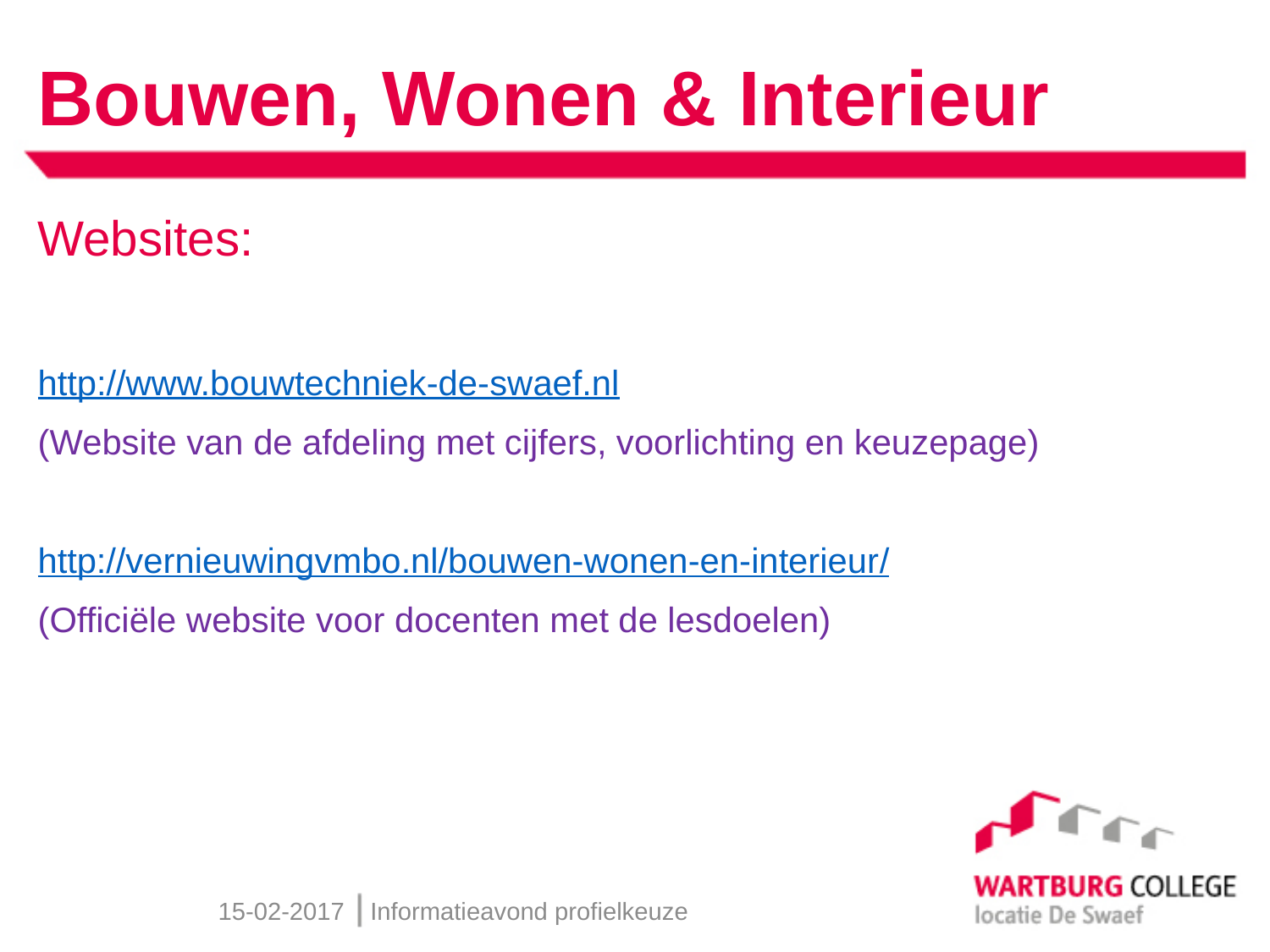

# Bouwen, Wonen & Interieur
Websites:
http://www.bouwtechniek-de-swaef.nl
(Website van de afdeling met cijfers, voorlichting en keuzepage)

http://vernieuwingvmbo.nl/bouwen-wonen-en-interieur/
(Officiële website voor docenten met de lesdoelen)

15-02-2017
Informatieavond profielkeuze